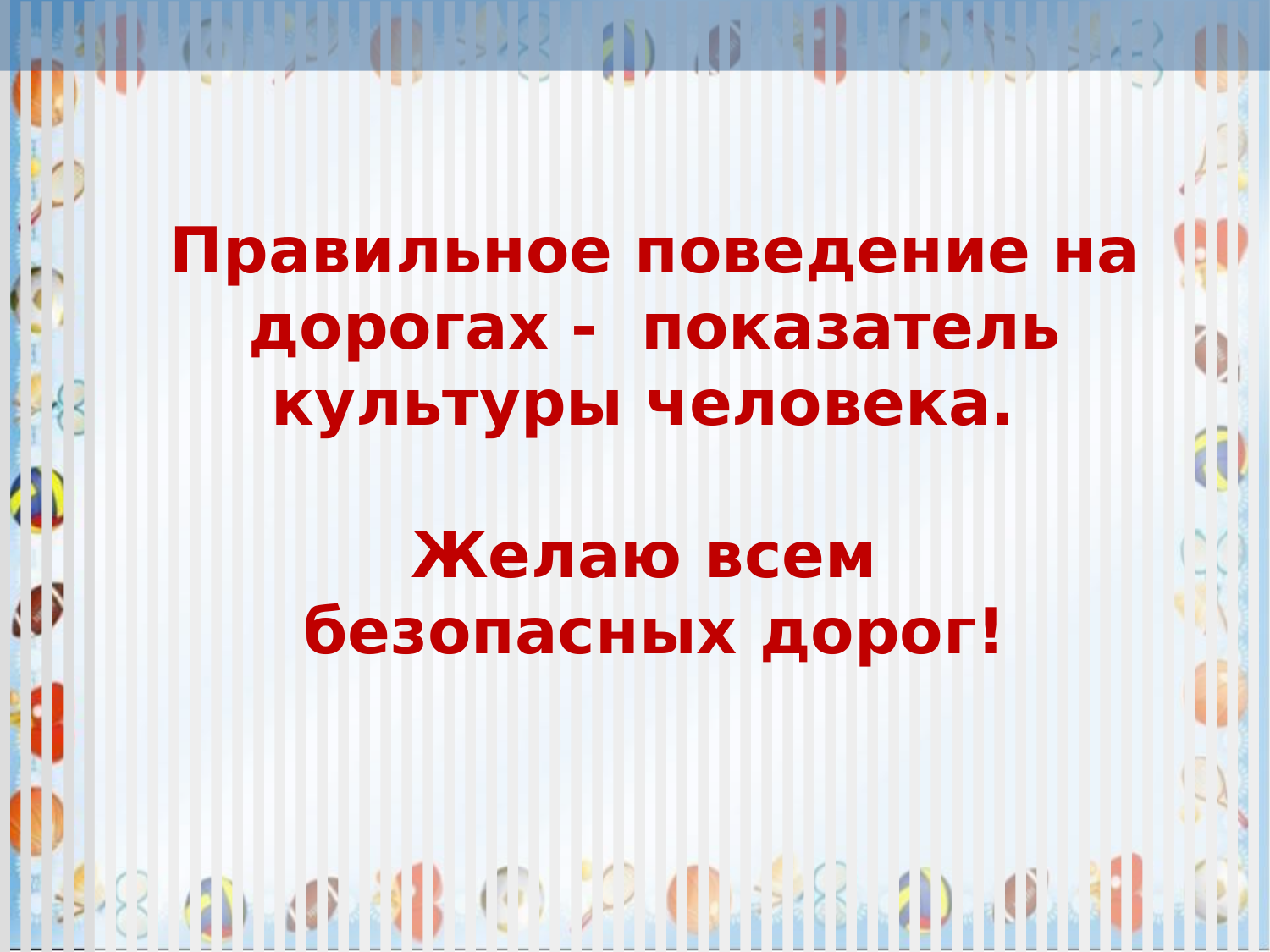

# Правильное поведение на дорогах -  показатель культуры человека. Желаю всем безопасных дорог!